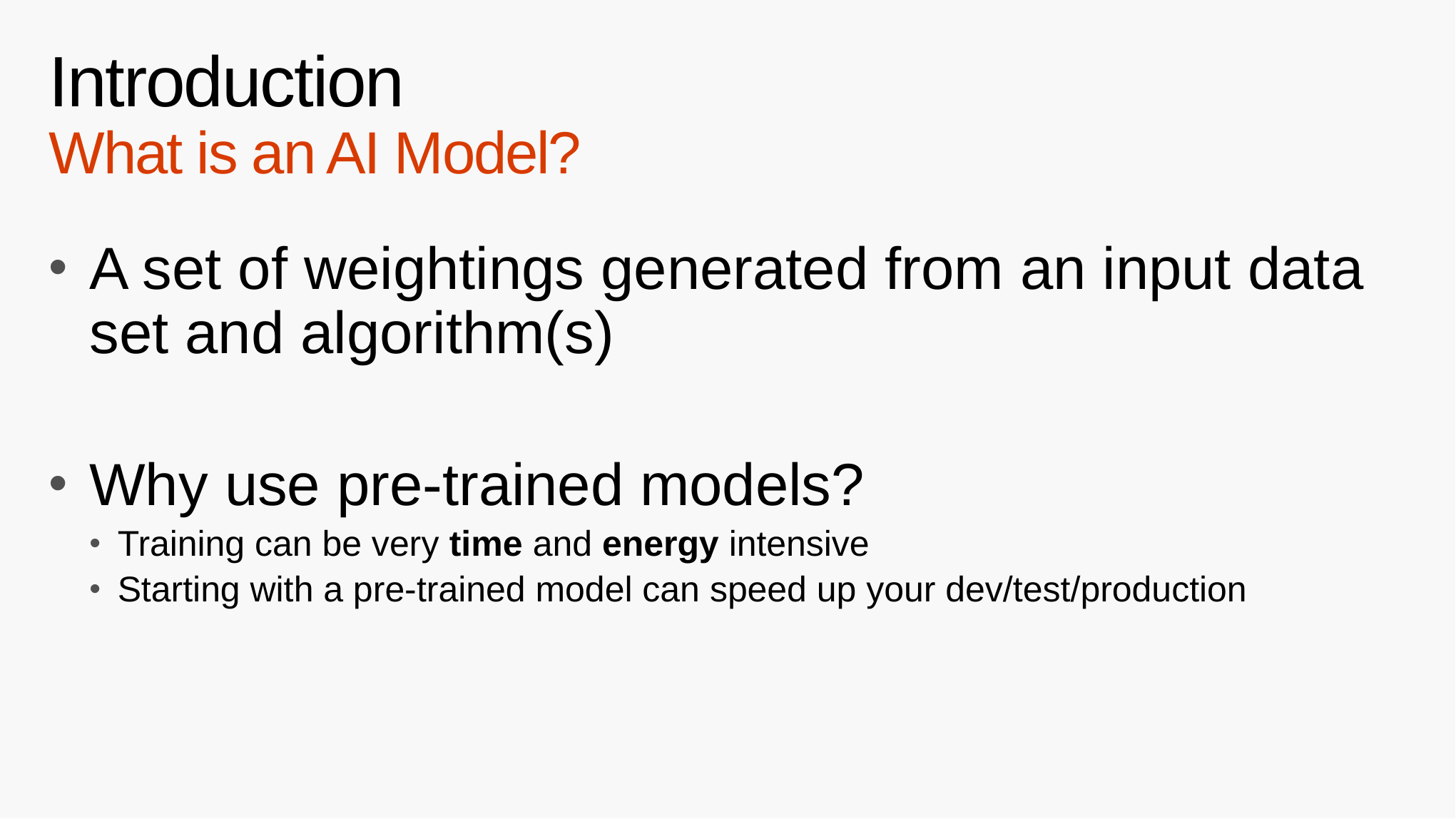

# Introduction What is an AI Model?
A set of weightings generated from an input data set and algorithm(s)

Why use pre-trained models?
Training can be very time and energy intensive
Starting with a pre-trained model can speed up your dev/test/production